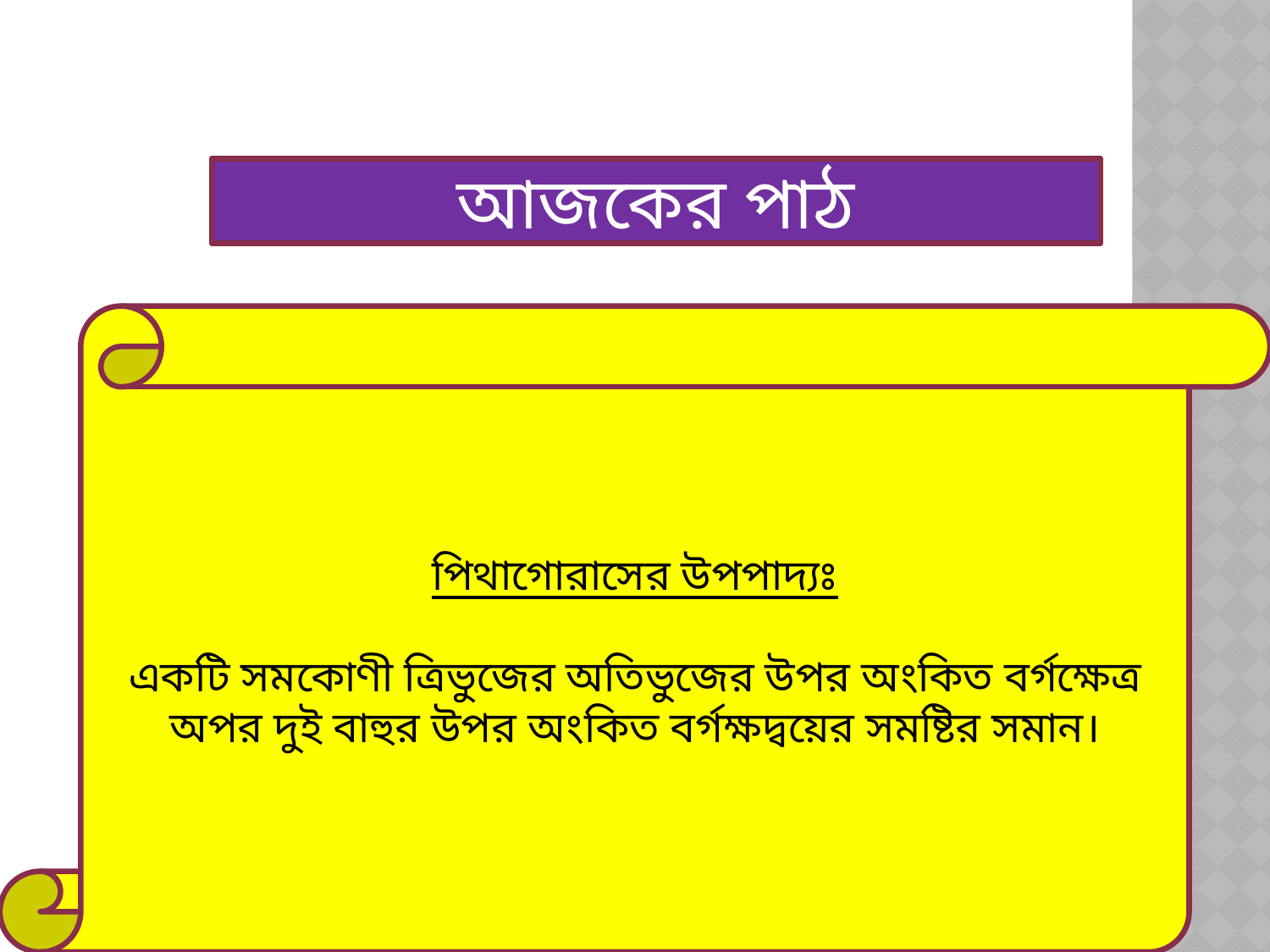

আজকের পাঠ
পিথাগোরাসের উপপাদ্যঃ

একটি সমকোণী ত্রিভুজের অতিভুজের উপর অংকিত বর্গক্ষেত্র অপর দুই বাহুর উপর অংকিত বর্গক্ষদ্বয়ের সমষ্টির সমান।